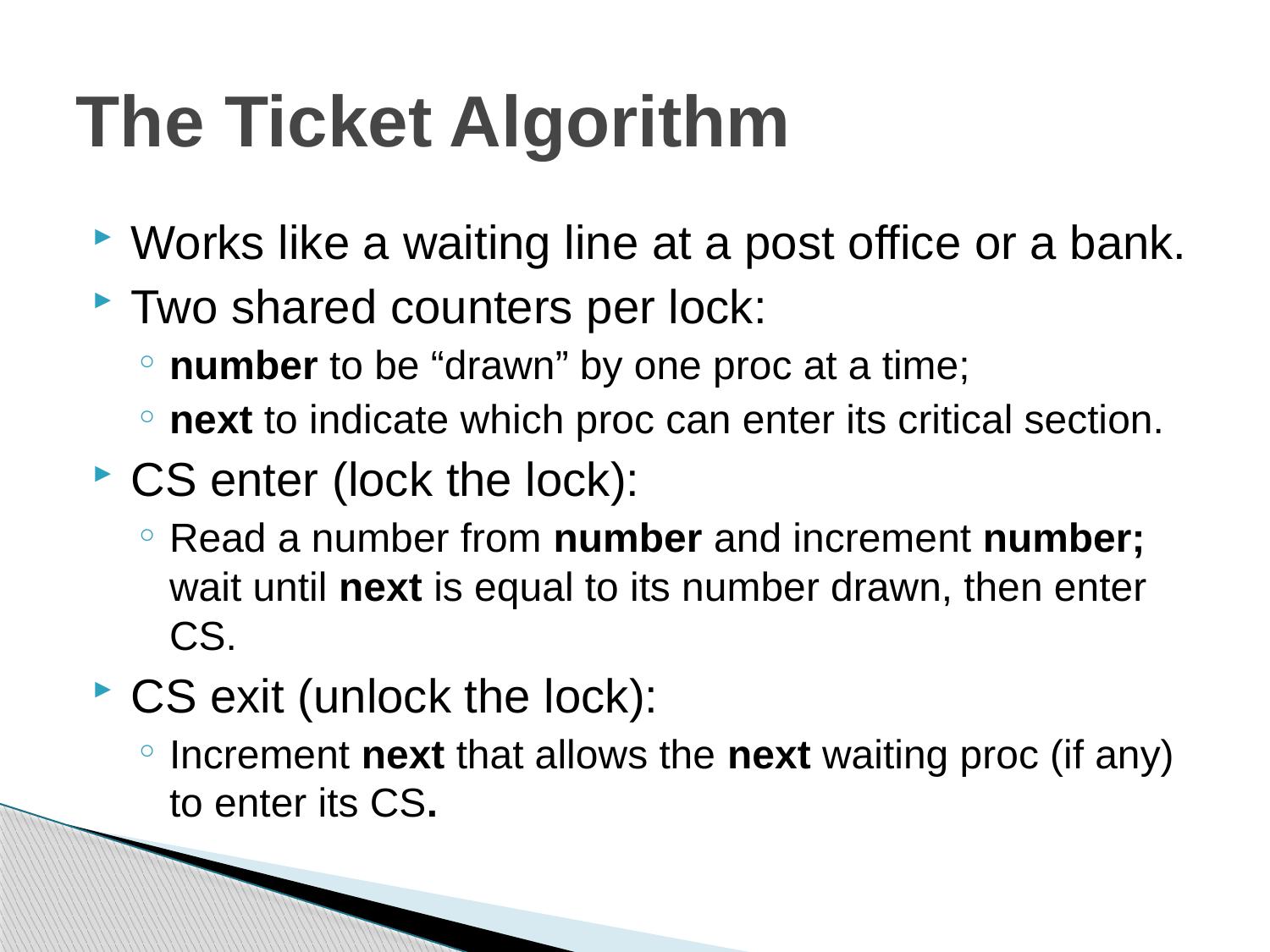

# The Ticket Algorithm
Works like a waiting line at a post office or a bank.
Two shared counters per lock:
number to be “drawn” by one proc at a time;
next to indicate which proc can enter its critical section.
CS enter (lock the lock):
Read a number from number and increment number; wait until next is equal to its number drawn, then enter CS.
CS exit (unlock the lock):
Increment next that allows the next waiting proc (if any) to enter its CS.